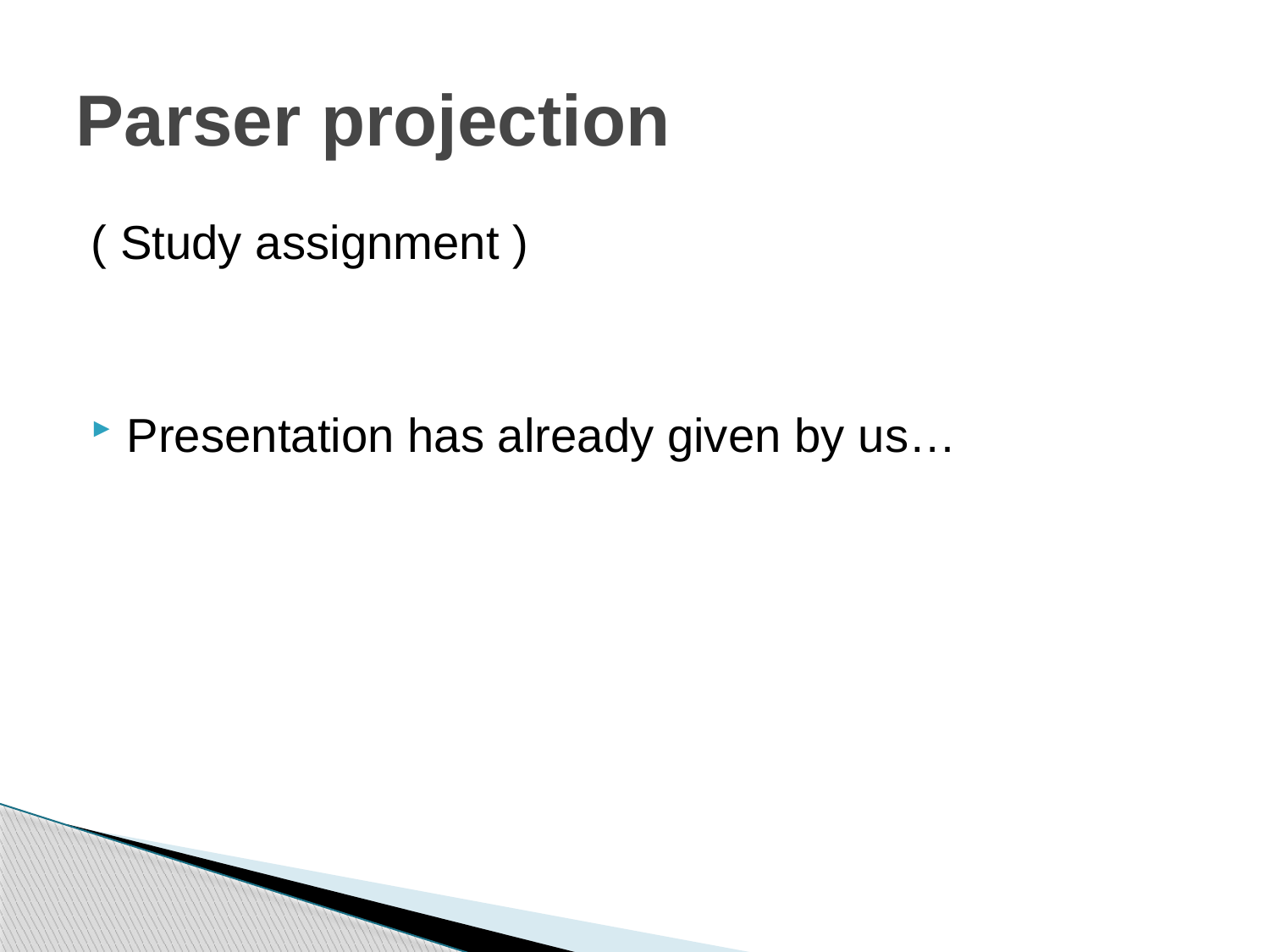

# Parser projection
( Study assignment )

Presentation has already given by us…